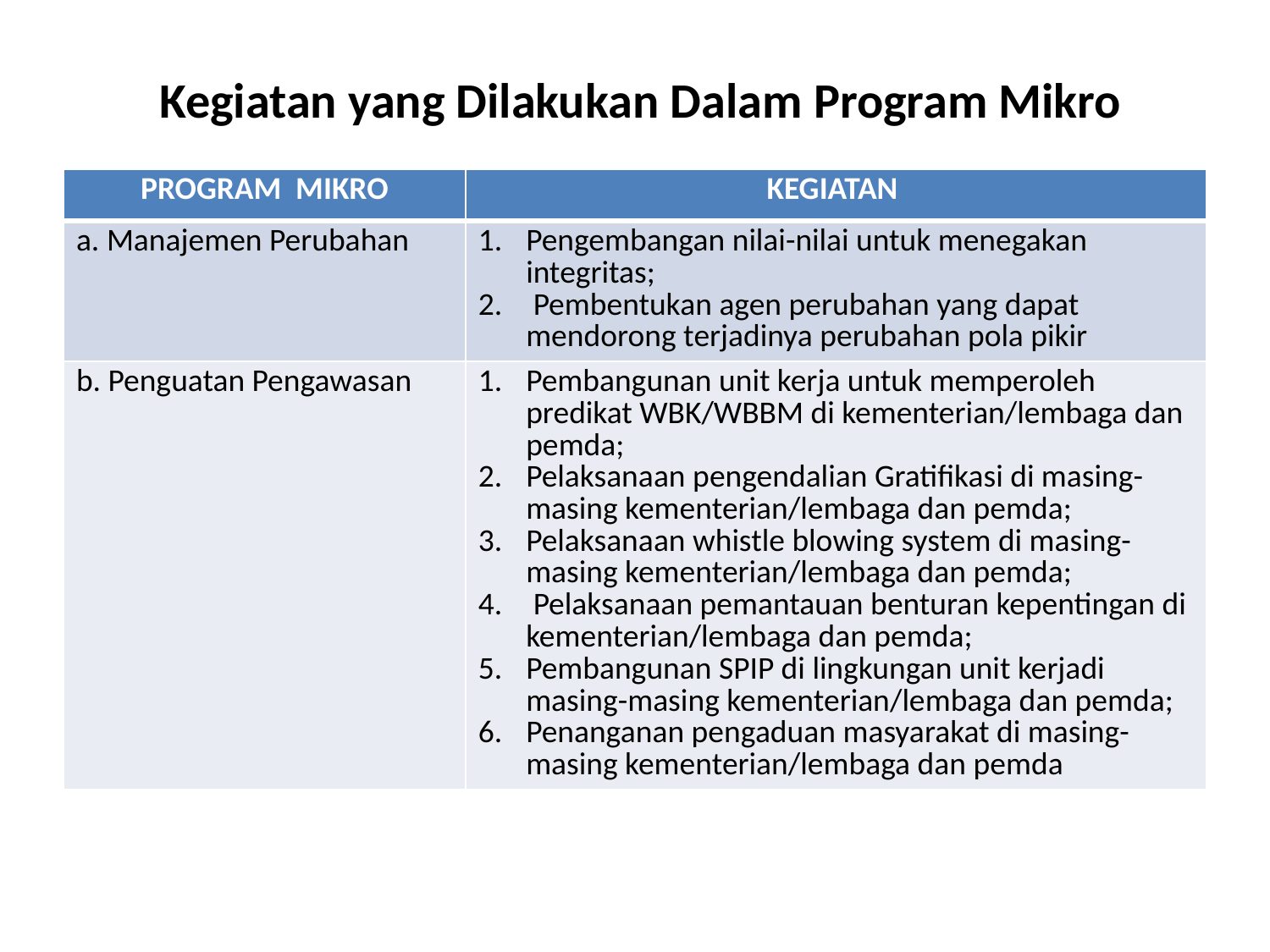

# Kegiatan yang Dilakukan Dalam Program Mikro
| PROGRAM MIKRO | KEGIATAN |
| --- | --- |
| a. Manajemen Perubahan | Pengembangan nilai-nilai untuk menegakan integritas; Pembentukan agen perubahan yang dapat mendorong terjadinya perubahan pola pikir |
| b. Penguatan Pengawasan | Pembangunan unit kerja untuk memperoleh predikat WBK/WBBM di kementerian/lembaga dan pemda; Pelaksanaan pengendalian Gratifikasi di masing-masing kementerian/lembaga dan pemda; Pelaksanaan whistle blowing system di masing-masing kementerian/lembaga dan pemda; Pelaksanaan pemantauan benturan kepentingan di kementerian/lembaga dan pemda; Pembangunan SPIP di lingkungan unit kerjadi masing-masing kementerian/lembaga dan pemda; Penanganan pengaduan masyarakat di masing-masing kementerian/lembaga dan pemda |